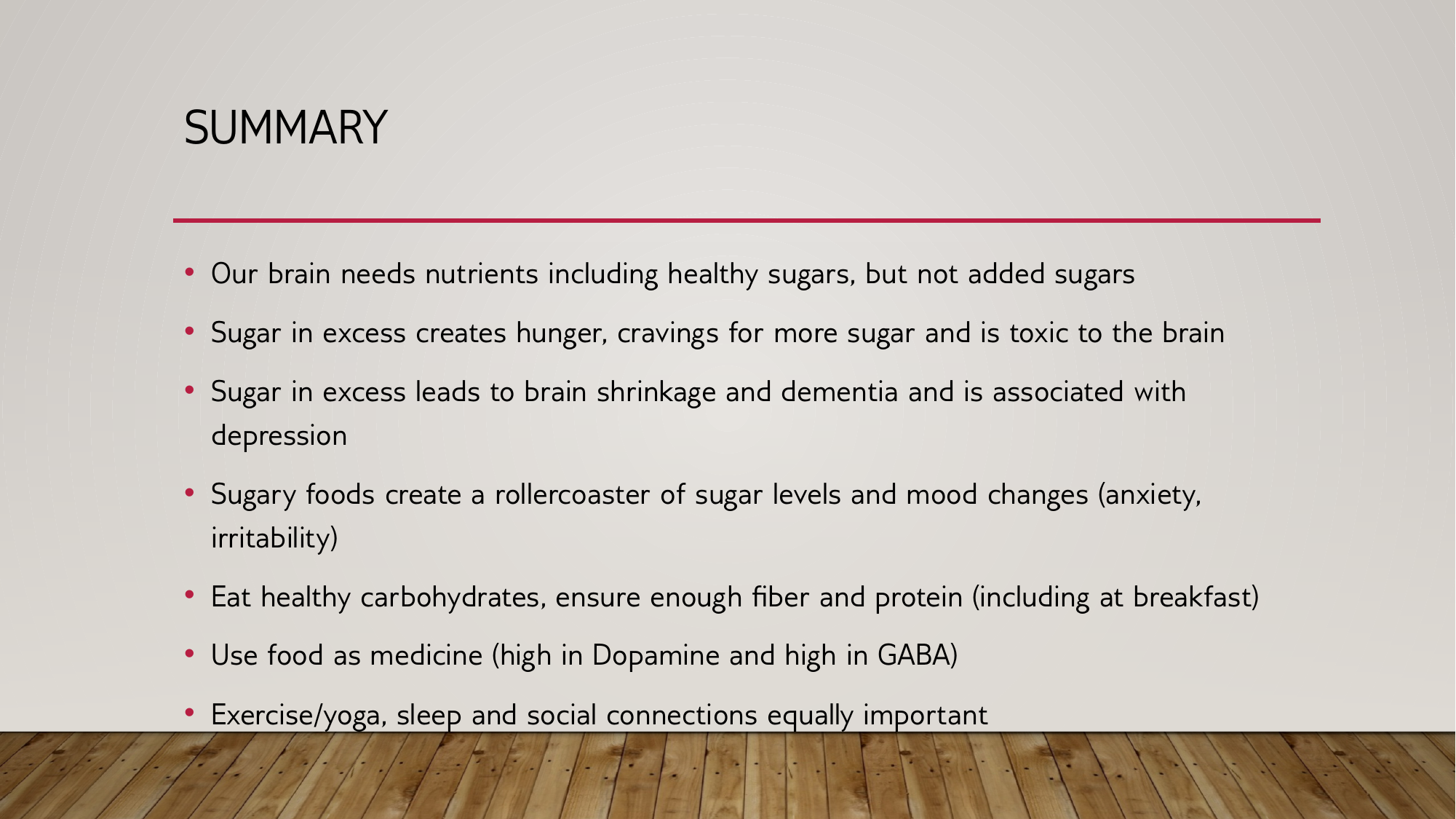

# Summary
Our brain needs nutrients including healthy sugars, but not added sugars
Sugar in excess creates hunger, cravings for more sugar and is toxic to the brain
Sugar in excess leads to brain shrinkage and dementia and is associated with depression
Sugary foods create a rollercoaster of sugar levels and mood changes (anxiety, irritability)
Eat healthy carbohydrates, ensure enough fiber and protein (including at breakfast)
Use food as medicine (high in Dopamine and high in GABA)
Exercise/yoga, sleep and social connections equally important